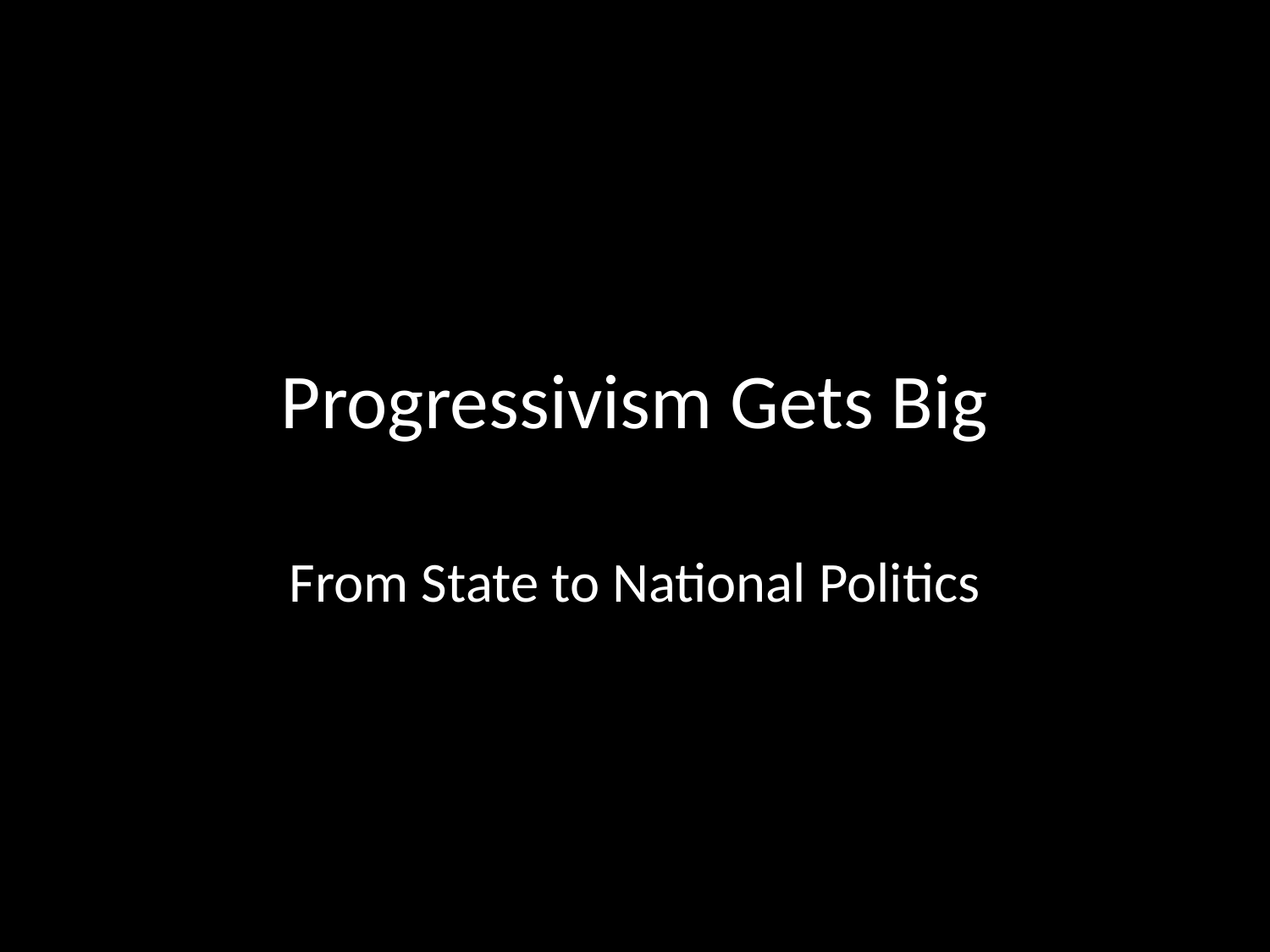

# Progressivism Gets Big
From State to National Politics